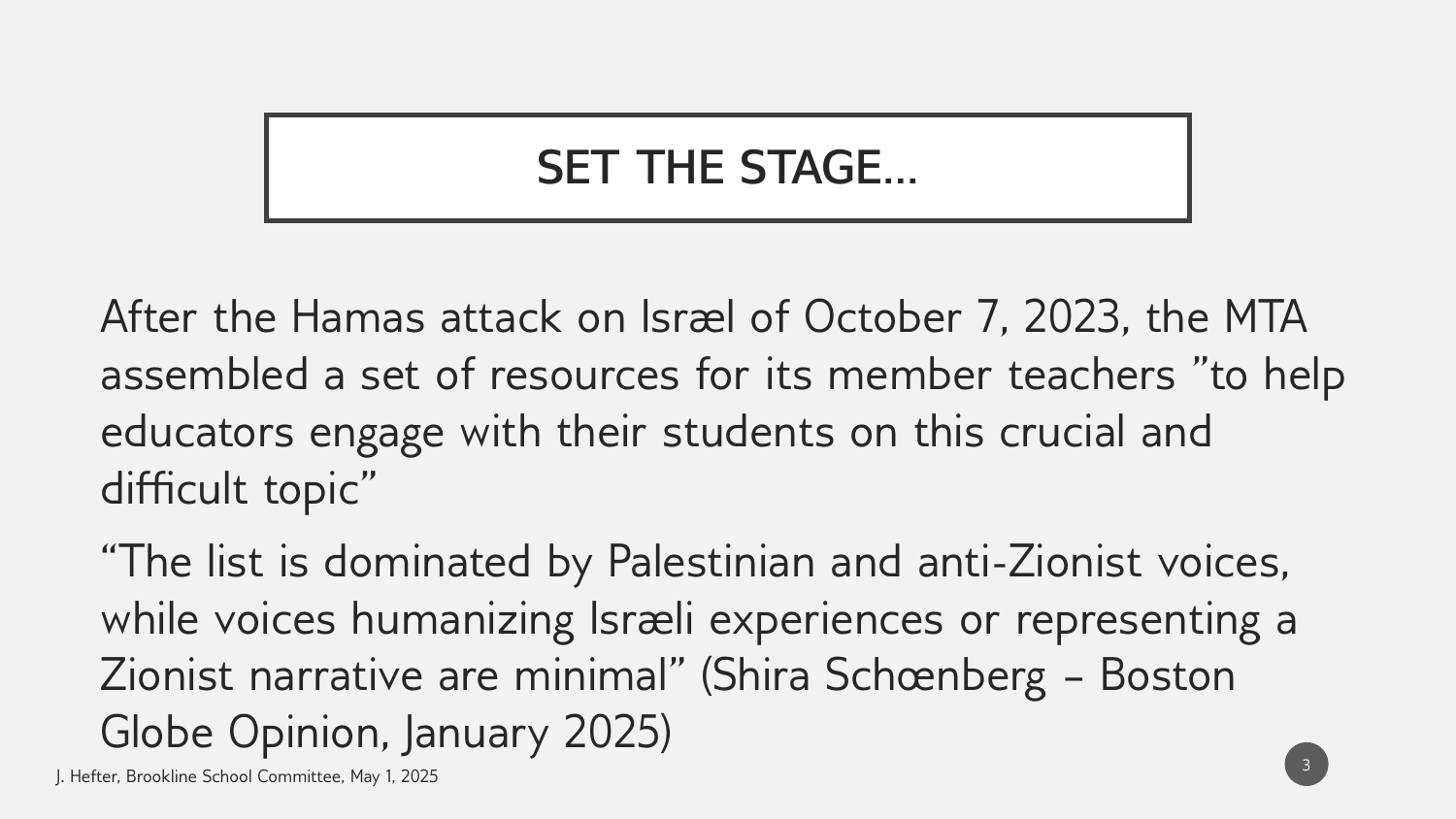

# SET THE STAGE…
After the Hamas attack on Israel of October 7, 2023, the MTA assembled a set of resources for its member teachers ”to help educators engage with their students on this crucial and difficult topic”
“The list is dominated by Palestinian and anti-Zionist voices, while voices humanizing Israeli experiences or representing a Zionist narrative are minimal” (Shira Schoenberg – Boston Globe Opinion, January 2025)
3
J. Hefter, Brookline School Committee, May 1, 2025